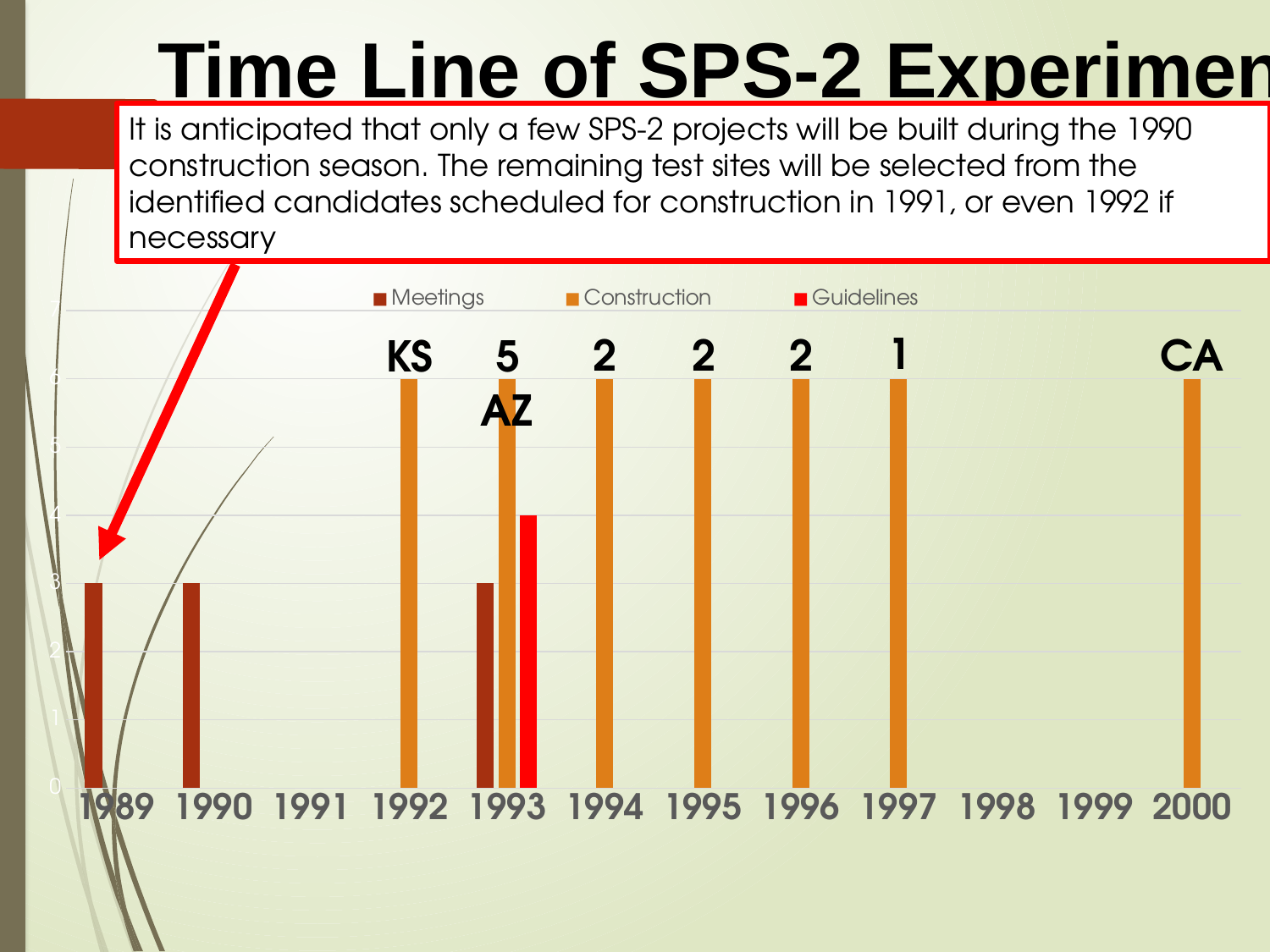

# Time Line of SPS-2 Experiment
It is anticipated that only a few SPS-2 projects will be built during the 1990 construction season. The remaining test sites will be selected from the identified candidates scheduled for construction in 1991, or even 1992 if necessary

### Chart

| Category | Meetings | Construction | Guidelines |
|---|---|---|---|
| 1989 | 3.0 | None | None |
| 1990 | 3.0 | None | None |
| 1991 | None | None | None |
| 1992 | None | 6.0 | None |
| 1993 | 3.0 | 6.0 | 4.0 |
| 1994 | None | 6.0 | None |
| 1995 | None | 6.0 | None |
| 1996 | None | 6.0 | None |
| 1997 | None | 6.0 | None |
| 1998 | None | None | None |
| 1999 | None | None | None |
| 2000 | None | 6.0 | None |
1
2
2
2
CA
KS
5
AZ